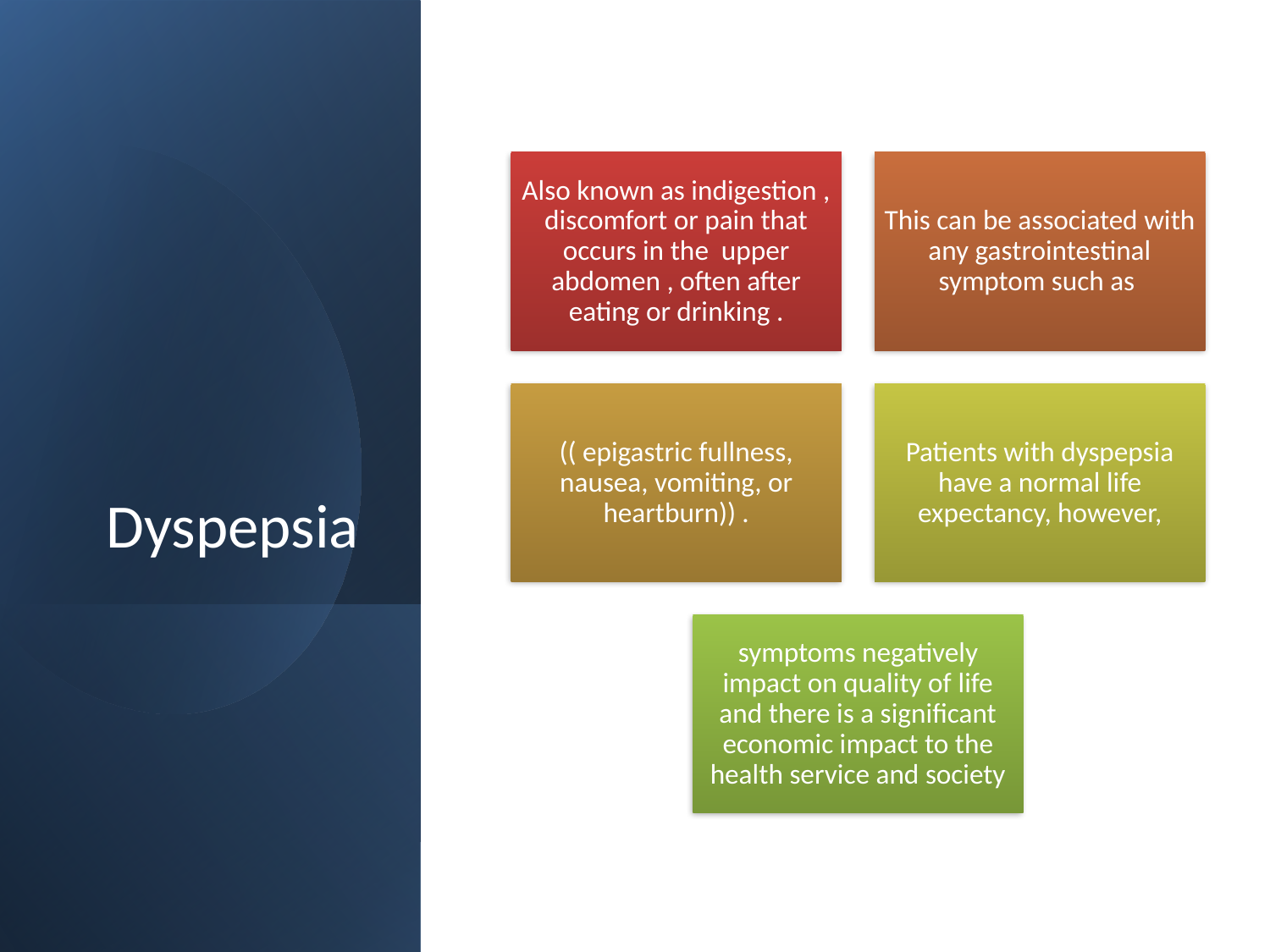

Also known as indigestion , discomfort or pain that occurs in the  upper abdomen , often after eating or drinking .
This can be associated with any gastrointestinal symptom such as
(( epigastric fullness, nausea, vomiting, or heartburn)) .
Patients with dyspepsia have a normal life expectancy, however,
symptoms negatively impact on quality of life and there is a significant economic impact to the health service and society

# Dyspepsia